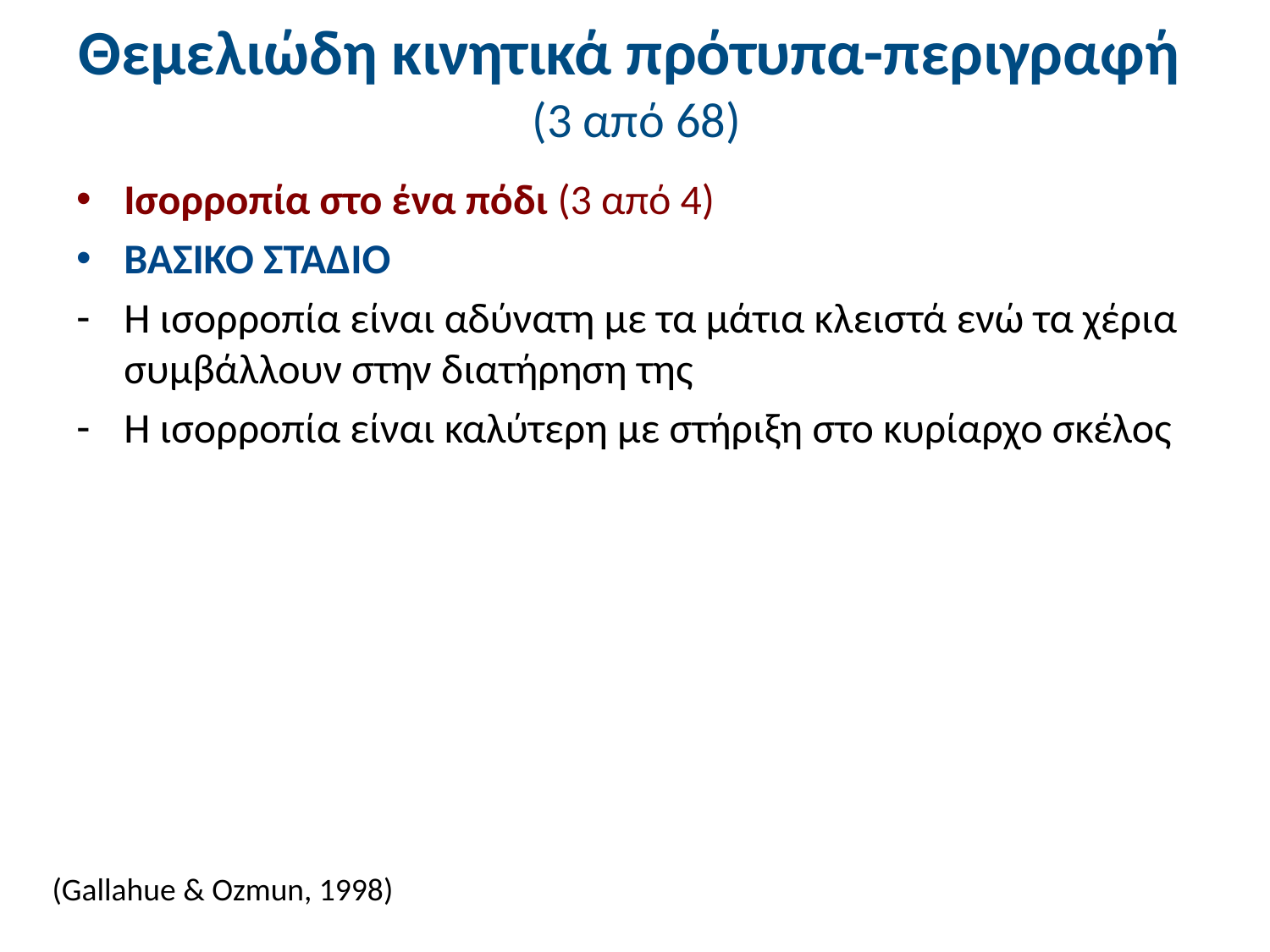

# Θεμελιώδη κινητικά πρότυπα-περιγραφή (3 από 68)
Ισορροπία στο ένα πόδι (3 από 4)
ΒΑΣΙΚΟ ΣΤΑΔΙΟ
Η ισορροπία είναι αδύνατη με τα μάτια κλειστά ενώ τα χέρια συμβάλλουν στην διατήρηση της
Η ισορροπία είναι καλύτερη με στήριξη στο κυρίαρχο σκέλος

(Gallahue & Ozmun, 1998)